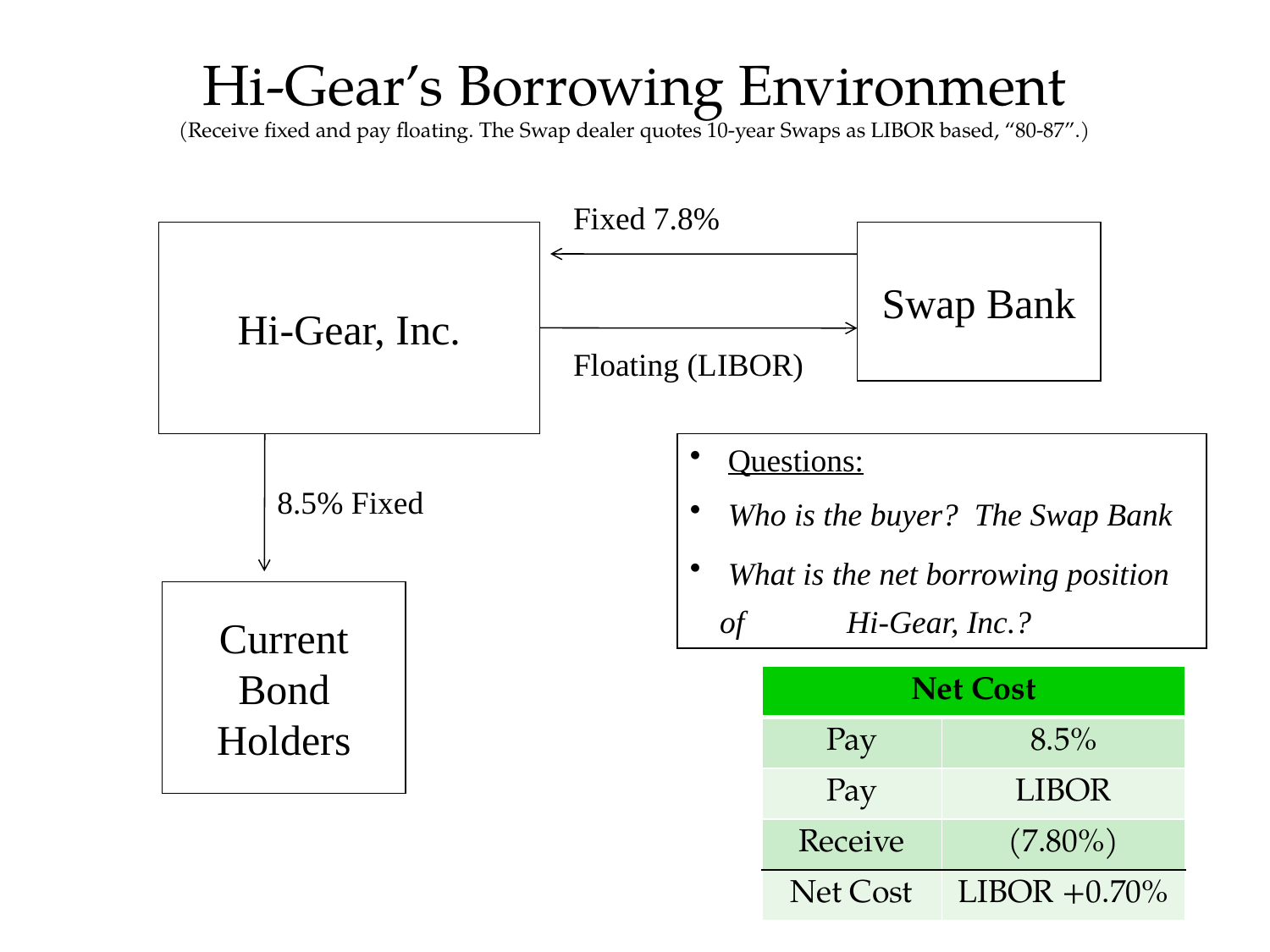

# Hi-Gear’s Borrowing Environment (Receive fixed and pay floating. The Swap dealer quotes 10-year Swaps as LIBOR based, “80-87”.)
Fixed 7.8%
Hi-Gear, Inc.
Swap Bank
Floating (LIBOR)
 Questions:
 Who is the buyer?  The Swap Bank
 What is the net borrowing position of 	Hi-Gear, Inc.?
8.5% Fixed
Current Bond Holders
| Net Cost |  |
| --- | --- |
| Pay | 8.5% |
| Pay | LIBOR |
| Receive | (7.80%) |
| Net Cost | LIBOR +0.70% |